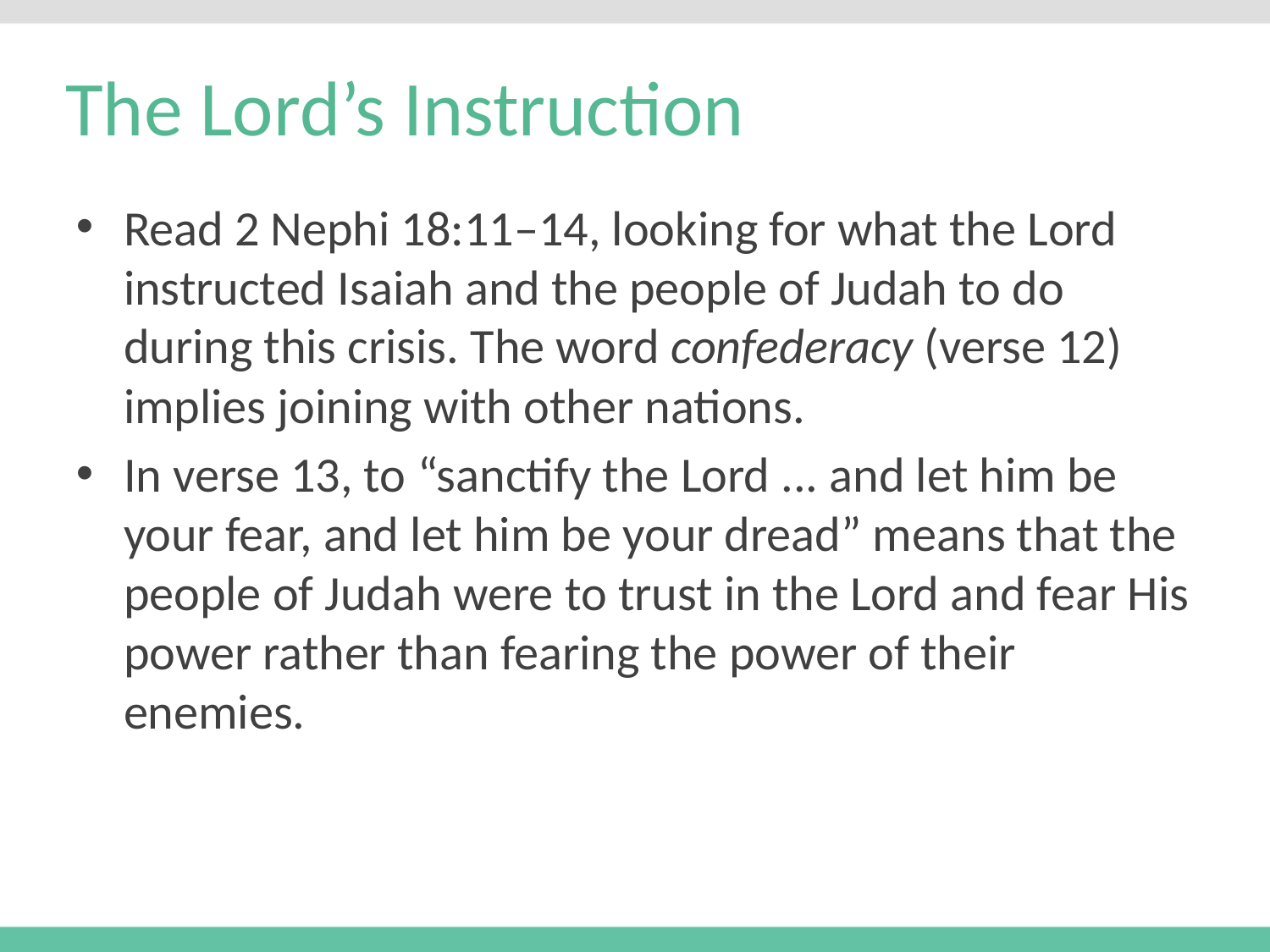

# The Lord’s Instruction
Read 2 Nephi 18:11–14, looking for what the Lord instructed Isaiah and the people of Judah to do during this crisis. The word confederacy (verse 12) implies joining with other nations.
In verse 13, to “sanctify the Lord ... and let him be your fear, and let him be your dread” means that the people of Judah were to trust in the Lord and fear His power rather than fearing the power of their enemies.